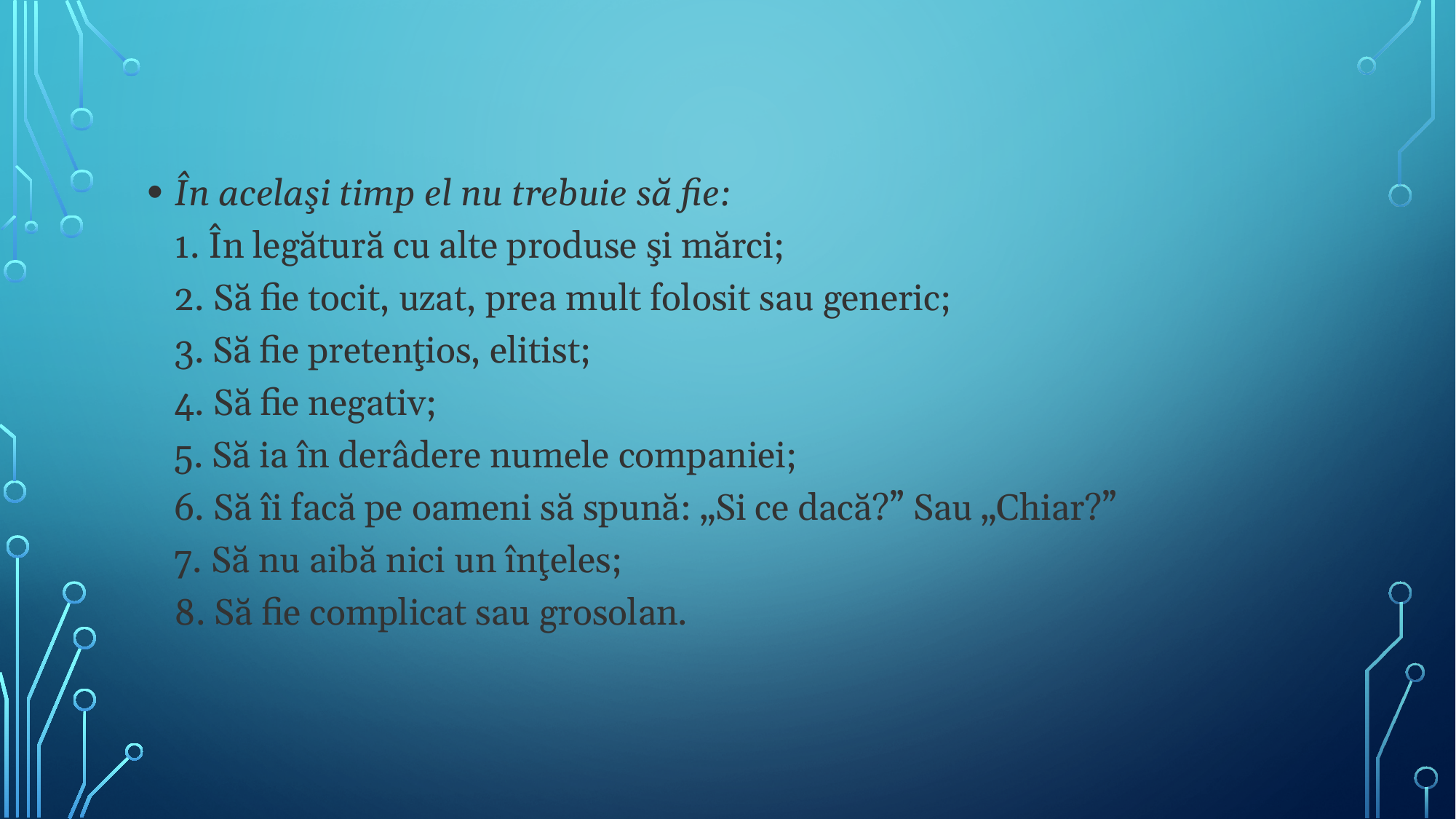

#
În acelaşi timp el nu trebuie să fie:
1. În legătură cu alte produse şi mărci;
2. Să fie tocit, uzat, prea mult folosit sau generic;
3. Să fie pretenţios, elitist;
4. Să fie negativ;
5. Să ia în derâdere numele companiei;
6. Să îi facă pe oameni să spună: „Si ce dacă?” Sau „Chiar?”
7. Să nu aibă nici un înţeles;
8. Să fie complicat sau grosolan.